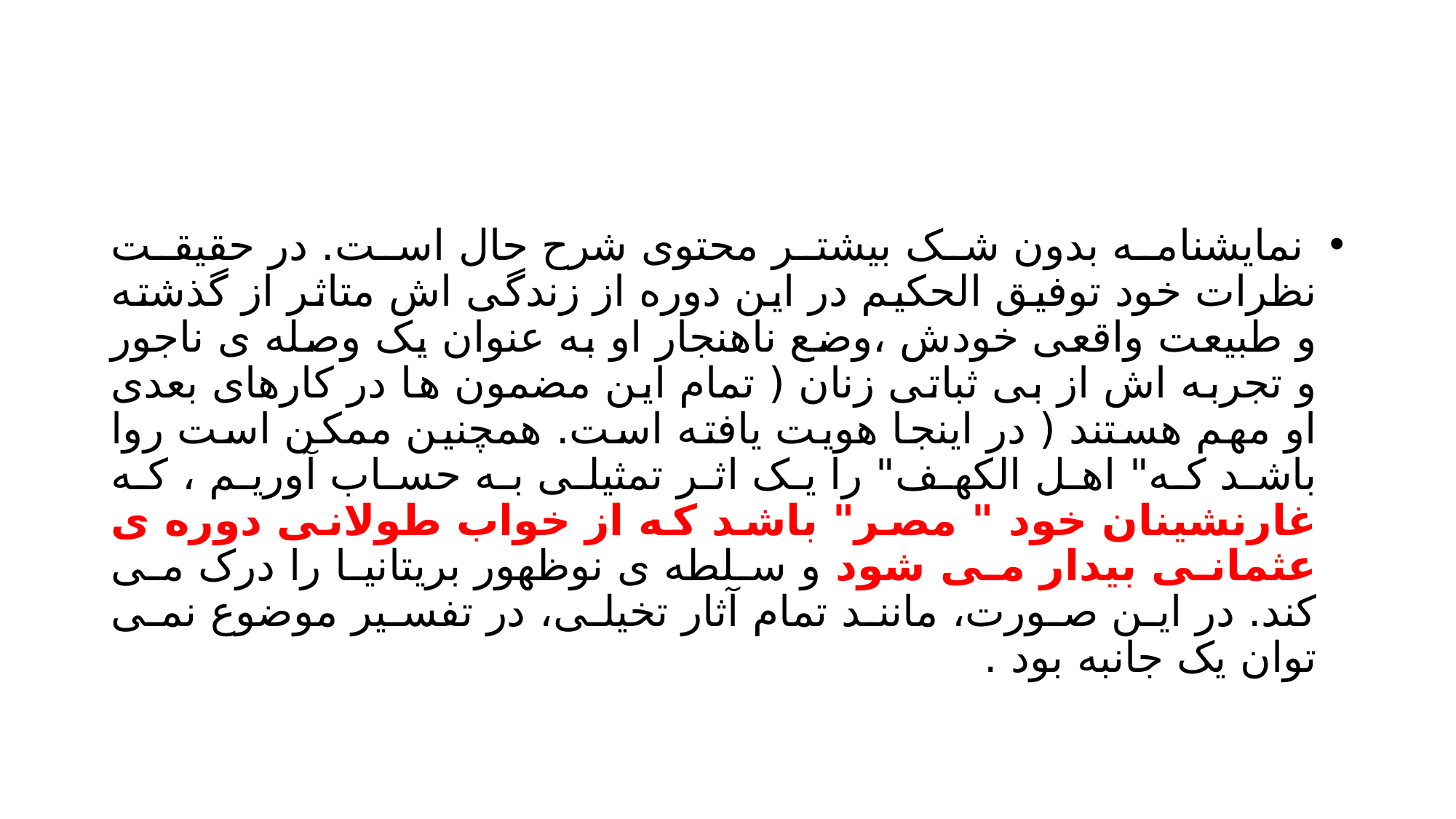

#
 نمایشنامه بدون شک بیشتر محتوی شرح حال است. در حقیقت نظرات خود توفیق الحکیم در این دوره از زندگی اش متاثر از گذشته و طبیعت واقعی خودش ،وضع ناهنجار او به عنوان یک وصله ی ناجور و تجربه اش از بی ثباتی زنان ( تمام این مضمون ها در کارهای بعدی او مهم هستند ( در اینجا هویت یافته است. همچنین ممکن است روا باشد که" اهل الكهف" را یک اثر تمثیلی به حساب آوریم ، که غارنشینان خود " مصر" باشد که از خواب طولانی دوره ی عثمانی بیدار می شود و سلطه ی نوظهور بریتانیا را درک می کند. در این صورت، مانند تمام آثار تخیلی، در تفسیر موضوع نمی توان یک جانبه بود .